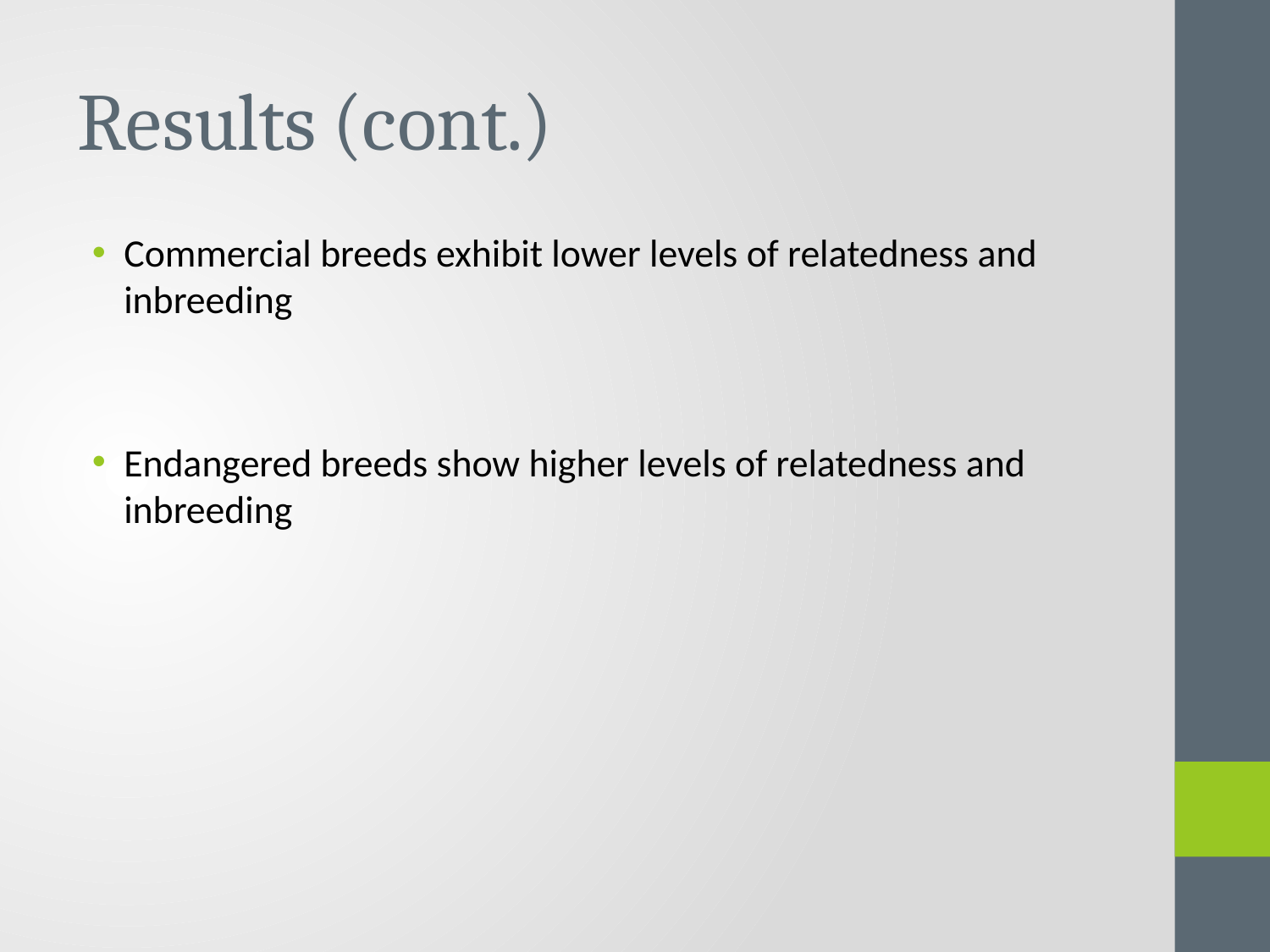

# Results (cont.)
Commercial breeds exhibit lower levels of relatedness and inbreeding

Endangered breeds show higher levels of relatedness and inbreeding